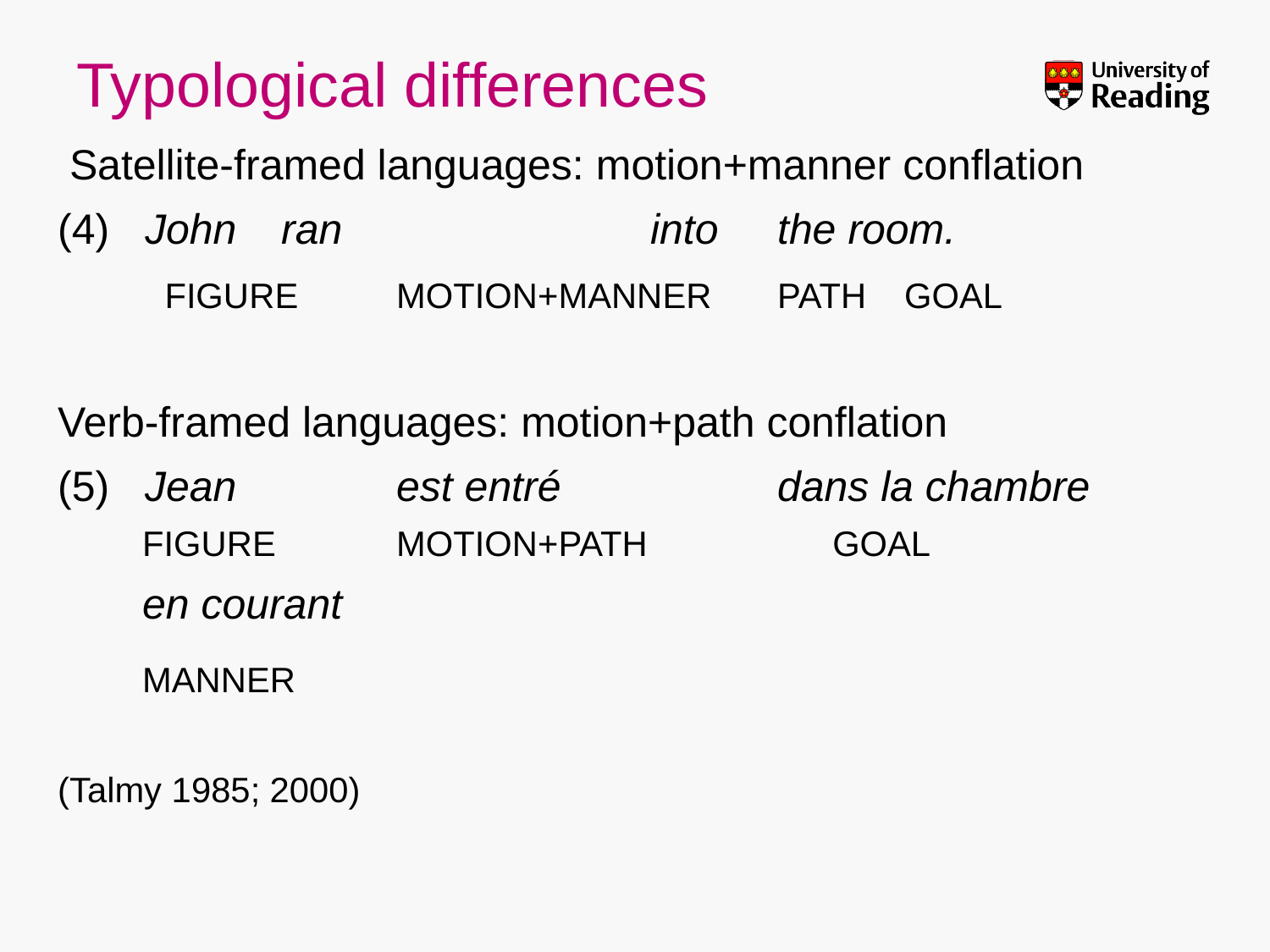

# Typological differences
 Satellite-framed languages: motion+manner conflation
(4)   John 	 ran 			into 	the room.
           FIGURE 	MOTION+MANNER 	PATH 	GOAL

Verb-framed languages: motion+path conflation
(5)   Jean    	est entré 		dans la chambre
	FIGURE   	MOTION+PATH                   GOAL
	en courant
	MANNER

(Talmy 1985; 2000)